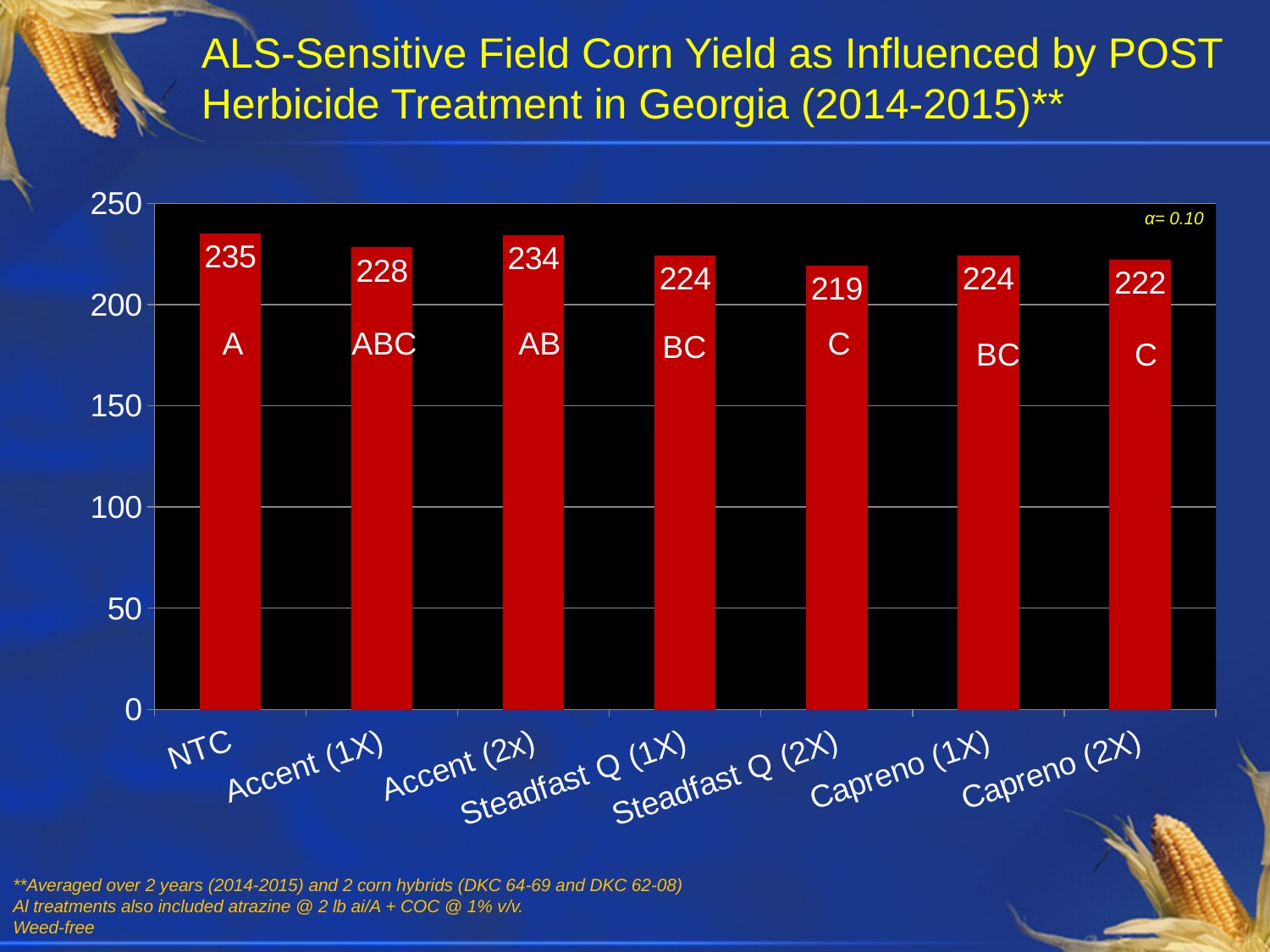

# ALS-Sensitive Field Corn Yield as Influenced by POST Herbicide Treatment in Georgia (2014-2015)**

### Chart

| Category | Series 1 |
|---|---|
| NTC | 235.0 |
| Accent (1X) | 228.0 |
| Accent (2x) | 234.0 |
| Steadfast Q (1X) | 224.0 |
| Steadfast Q (2X) | 219.0 |
| Capreno (1X) | 224.0 |
| Capreno (2X) | 222.0 |
α= 0.10
A
ABC
AB
C
BC
BC
C
**Averaged over 2 years (2014-2015) and 2 corn hybrids (DKC 64-69 and DKC 62-08)
Al treatments also included atrazine @ 2 lb ai/A + COC @ 1% v/v.
Weed-free